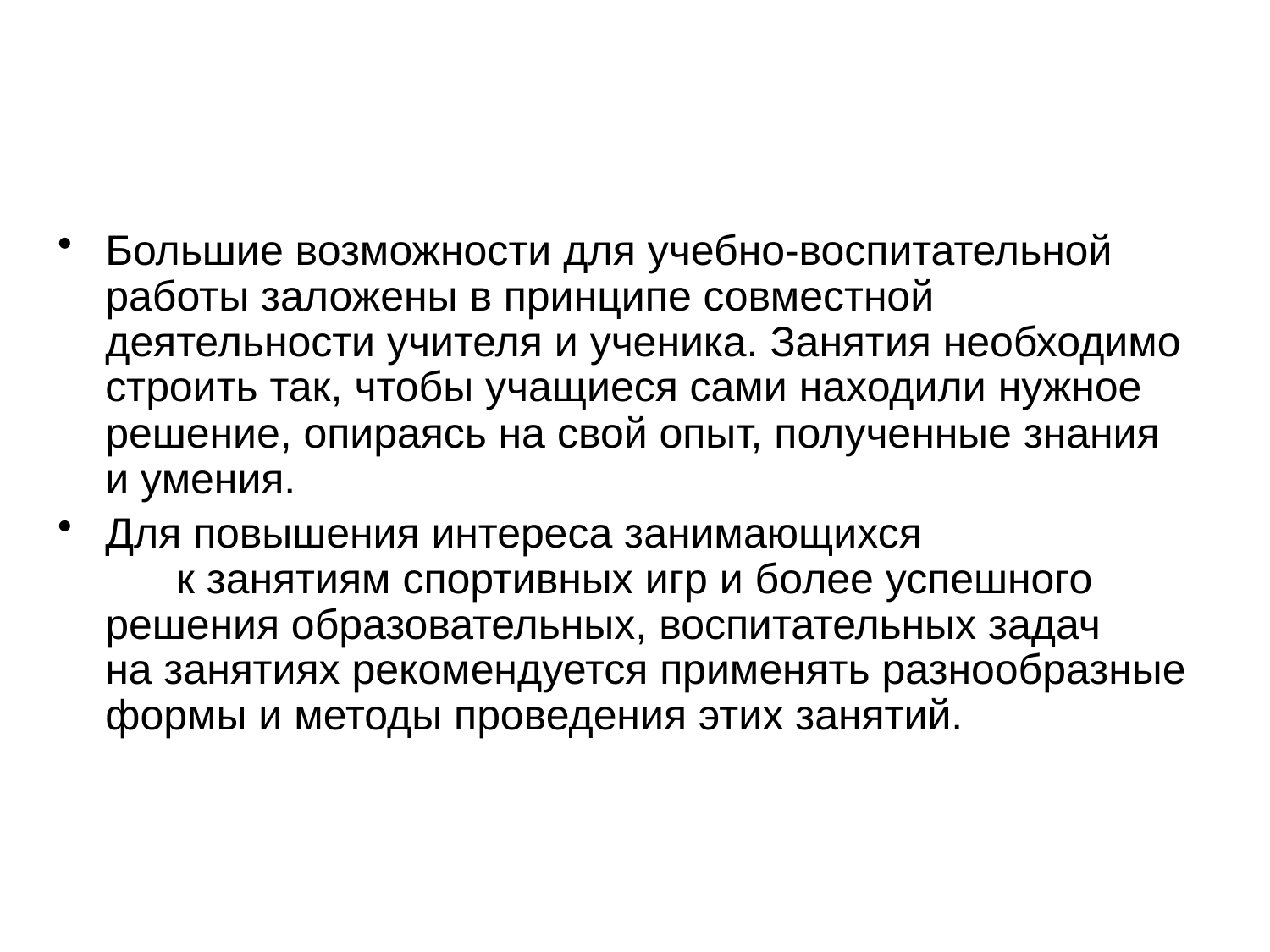

#
Большие возможности для учебно-воспитательной работы заложены в принципе совместной деятельности учителя и ученика. Занятия необходимо строить так, чтобы учащиеся сами находили нужное решение, опираясь на свой опыт, полученные знания и умения.
Для повышения интереса занимающихся                             к занятиям спортивных игр и более успешного решения образовательных, воспитательных задач     на занятиях рекомендуется применять разнообразные формы и методы проведения этих занятий.